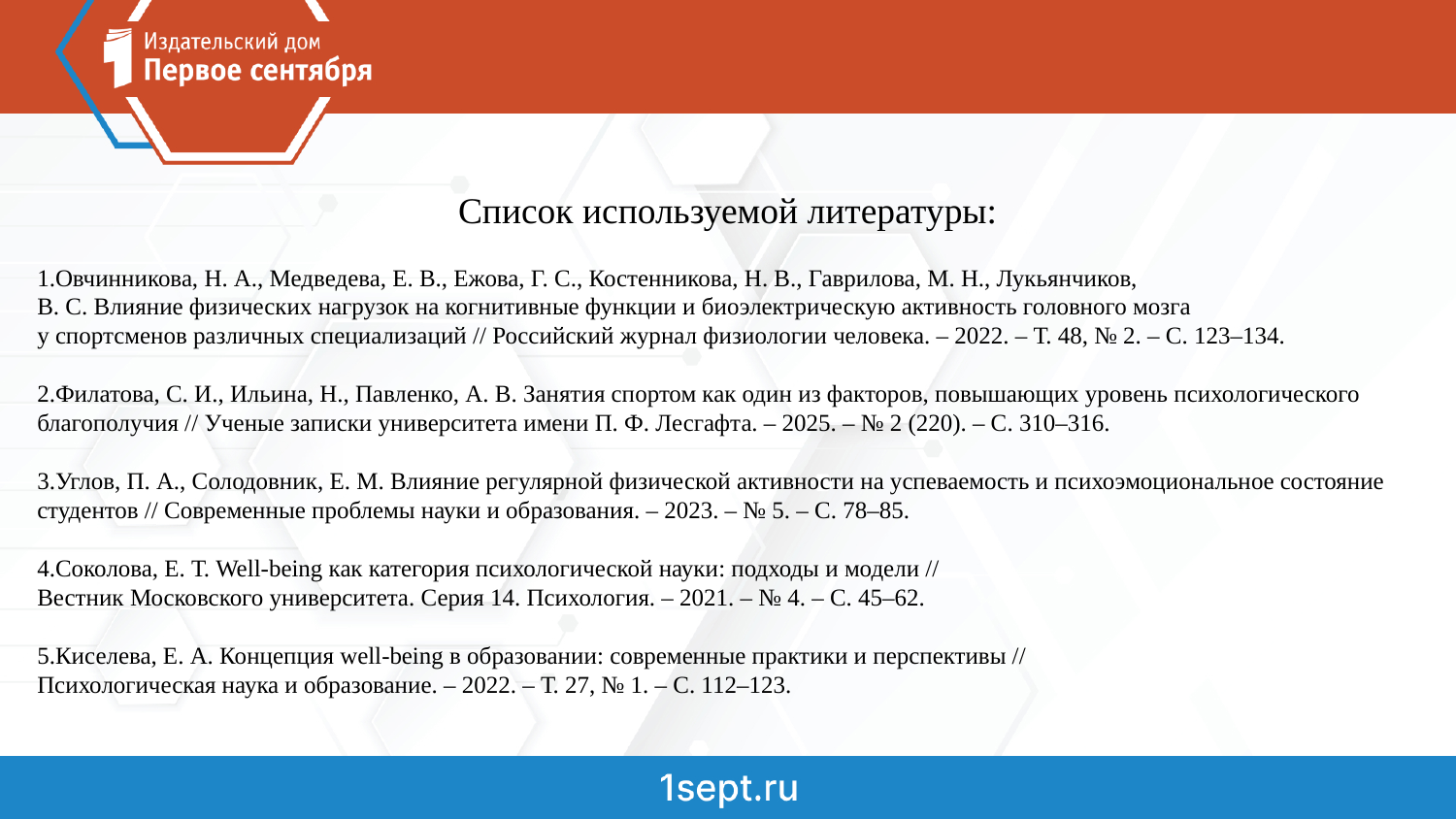

Список используемой литературы:

1.Овчинникова, Н. А., Медведева, Е. В., Ежова, Г. С., Костенникова, Н. В., Гаврилова, М. Н., Лукьянчиков,
В. С. Влияние физических нагрузок на когнитивные функции и биоэлектрическую активность головного мозга
у спортсменов различных специализаций // Российский журнал физиологии человека. – 2022. – Т. 48, № 2. – С. 123–134.

2.Филатова, С. И., Ильина, Н., Павленко, А. В. Занятия спортом как один из факторов, повышающих уровень психологического
благополучия // Ученые записки университета имени П. Ф. Лесгафта. – 2025. – № 2 (220). – С. 310–316.

3.Углов, П. А., Солодовник, Е. М. Влияние регулярной физической активности на успеваемость и психоэмоциональное состояние
студентов // Современные проблемы науки и образования. – 2023. – № 5. – С. 78–85.

4.Соколова, Е. Т. Well-being как категория психологической науки: подходы и модели //
Вестник Московского университета. Серия 14. Психология. – 2021. – № 4. – С. 45–62.

5.Киселева, Е. А. Концепция well-being в образовании: современные практики и перспективы //
Психологическая наука и образование. – 2022. – Т. 27, № 1. – С. 112–123.